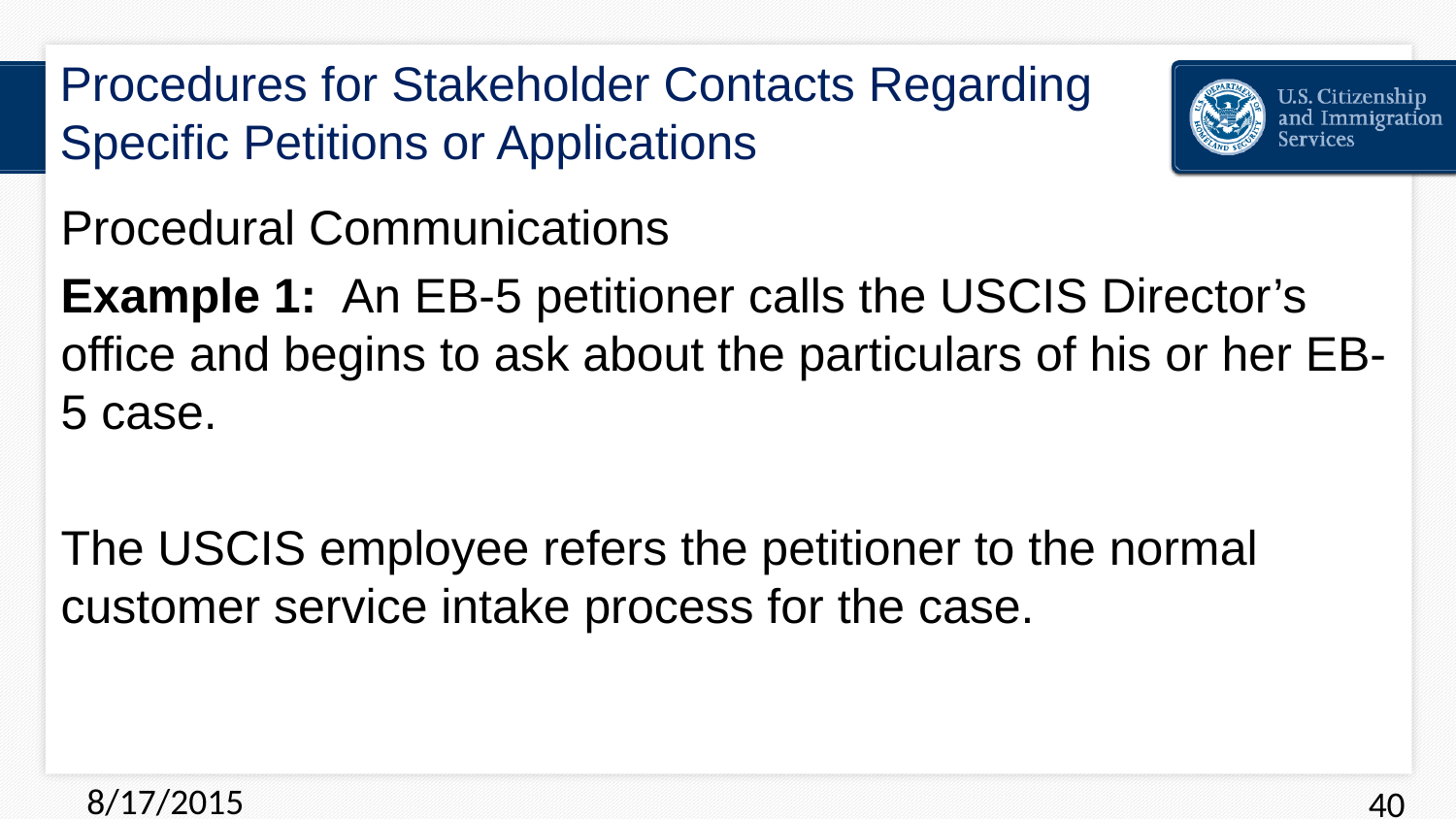

# Procedures for Stakeholder Contacts Regarding Specific Petitions or Applications
Procedural Communications
Example 1:  An EB-5 petitioner calls the USCIS Director’s office and begins to ask about the particulars of his or her EB-5 case.

The USCIS employee refers the petitioner to the normal customer service intake process for the case.
8/17/2015
40